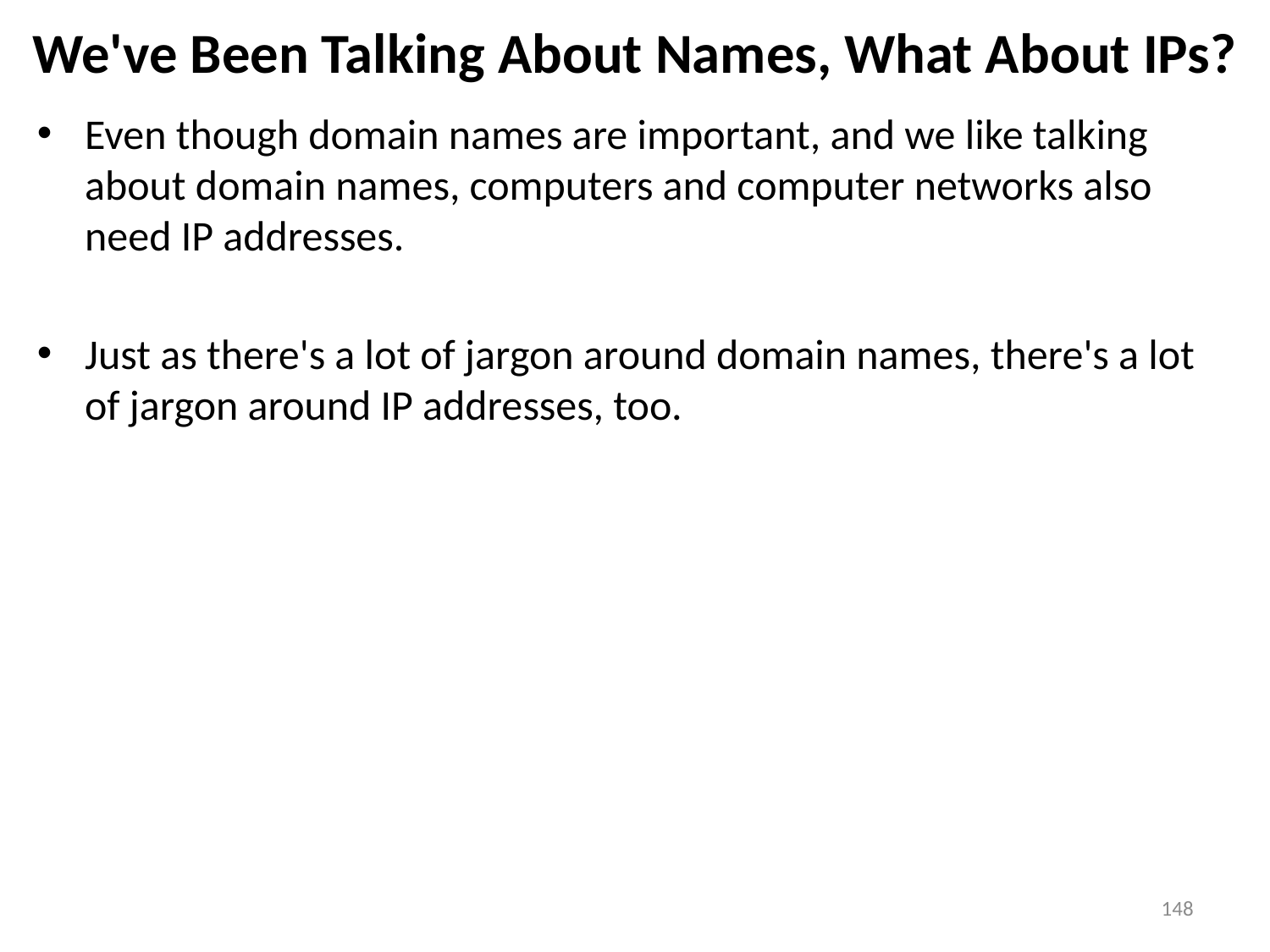

# We've Been Talking About Names, What About IPs?
Even though domain names are important, and we like talking about domain names, computers and computer networks also need IP addresses.

Just as there's a lot of jargon around domain names, there's a lot of jargon around IP addresses, too.
148